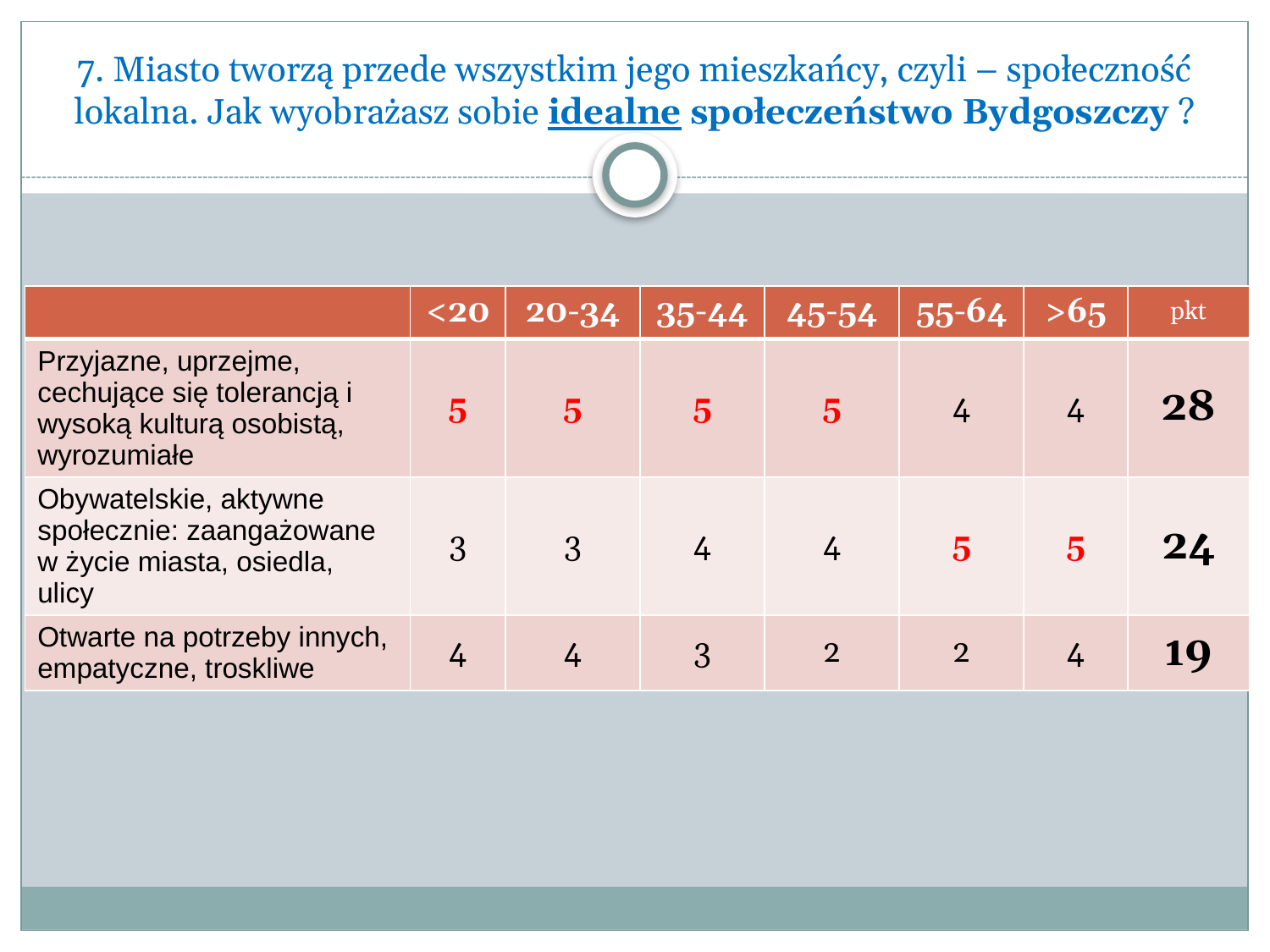

# 7. Miasto tworzą przede wszystkim jego mieszkańcy, czyli – społeczność lokalna. Jak wyobrażasz sobie idealne społeczeństwo Bydgoszczy ?
|  | <20 | 20-34 | 35-44 | 45-54 | 55-64 | >65 | pkt |
| --- | --- | --- | --- | --- | --- | --- | --- |
| Przyjazne, uprzejme, cechujące się tolerancją i wysoką kulturą osobistą, wyrozumiałe | 5 | 5 | 5 | 5 | 4 | 4 | 28 |
| Obywatelskie, aktywne społecznie: zaangażowane w życie miasta, osiedla, ulicy | 3 | 3 | 4 | 4 | 5 | 5 | 24 |
| Otwarte na potrzeby innych, empatyczne, troskliwe | 4 | 4 | 3 | 2 | 2 | 4 | 19 |